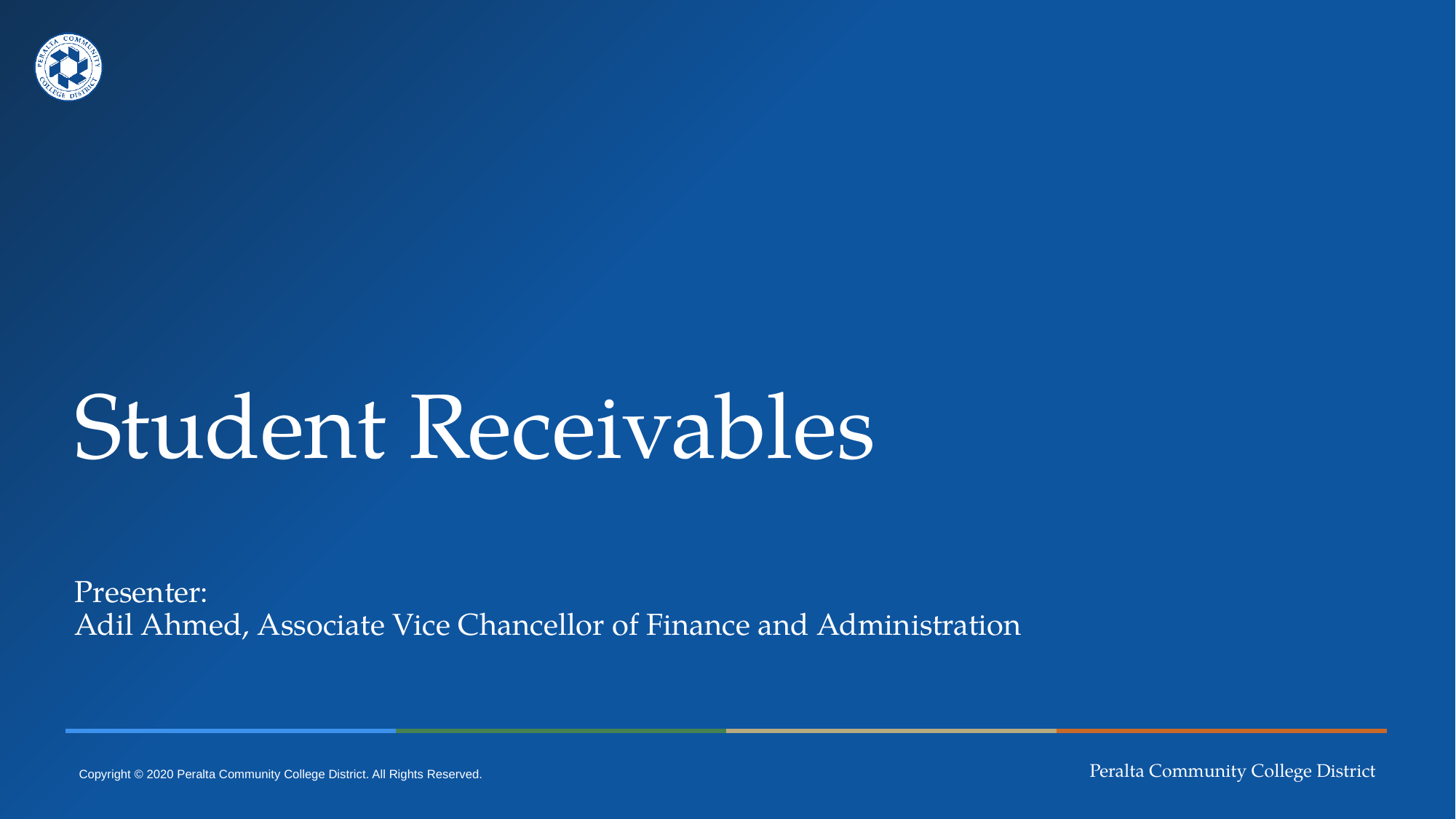

# Student Receivables Presenter: Adil Ahmed, Associate Vice Chancellor of Finance and Administration